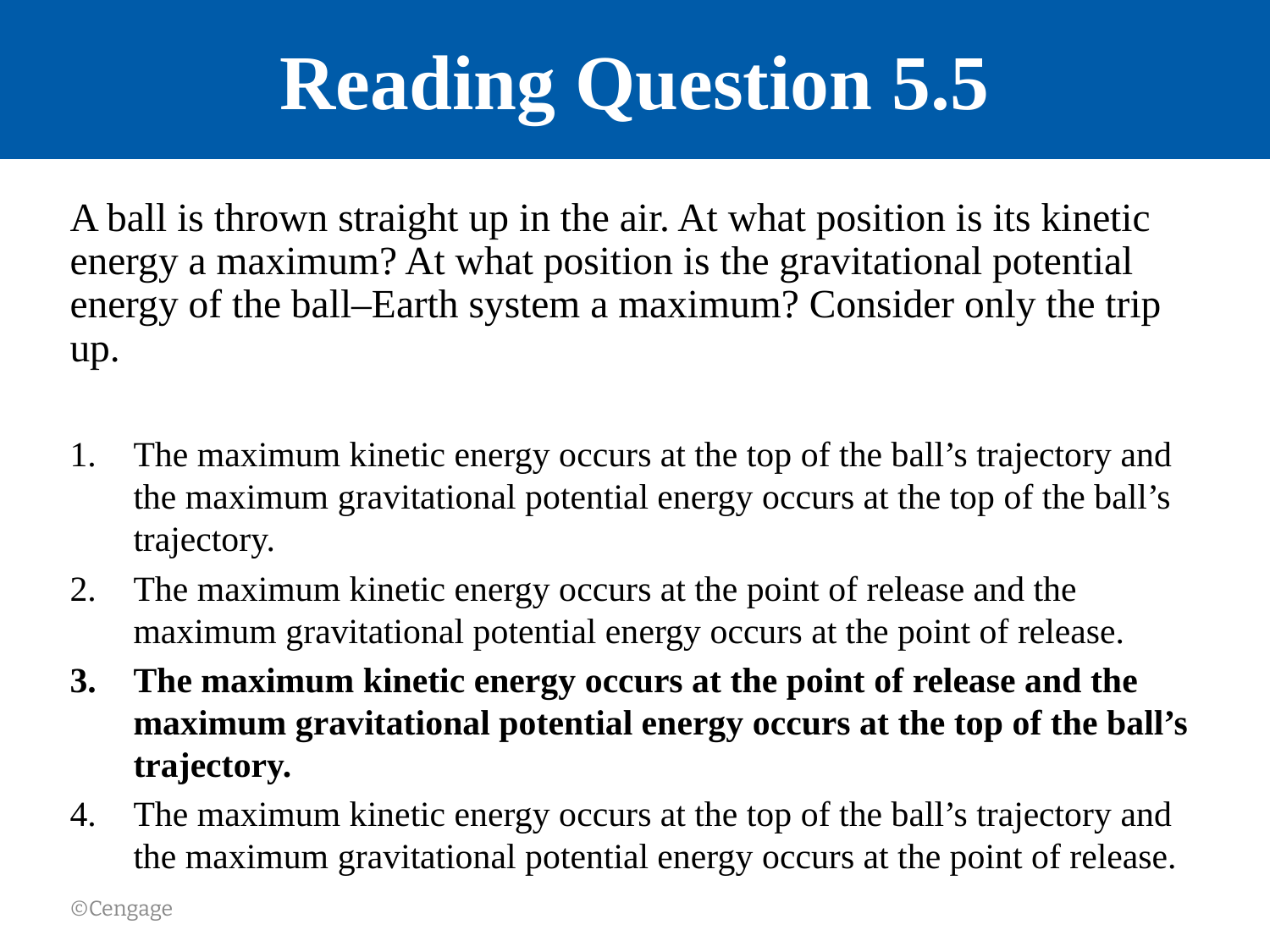

# Reading Question 5.5
A ball is thrown straight up in the air. At what position is its kinetic energy a maximum? At what position is the gravitational potential energy of the ball–Earth system a maximum? Consider only the trip up.
The maximum kinetic energy occurs at the top of the ball’s trajectory and the maximum gravitational potential energy occurs at the top of the ball’s trajectory.
The maximum kinetic energy occurs at the point of release and the maximum gravitational potential energy occurs at the point of release.
The maximum kinetic energy occurs at the point of release and the maximum gravitational potential energy occurs at the top of the ball’s trajectory.
The maximum kinetic energy occurs at the top of the ball’s trajectory and the maximum gravitational potential energy occurs at the point of release.
©Cengage